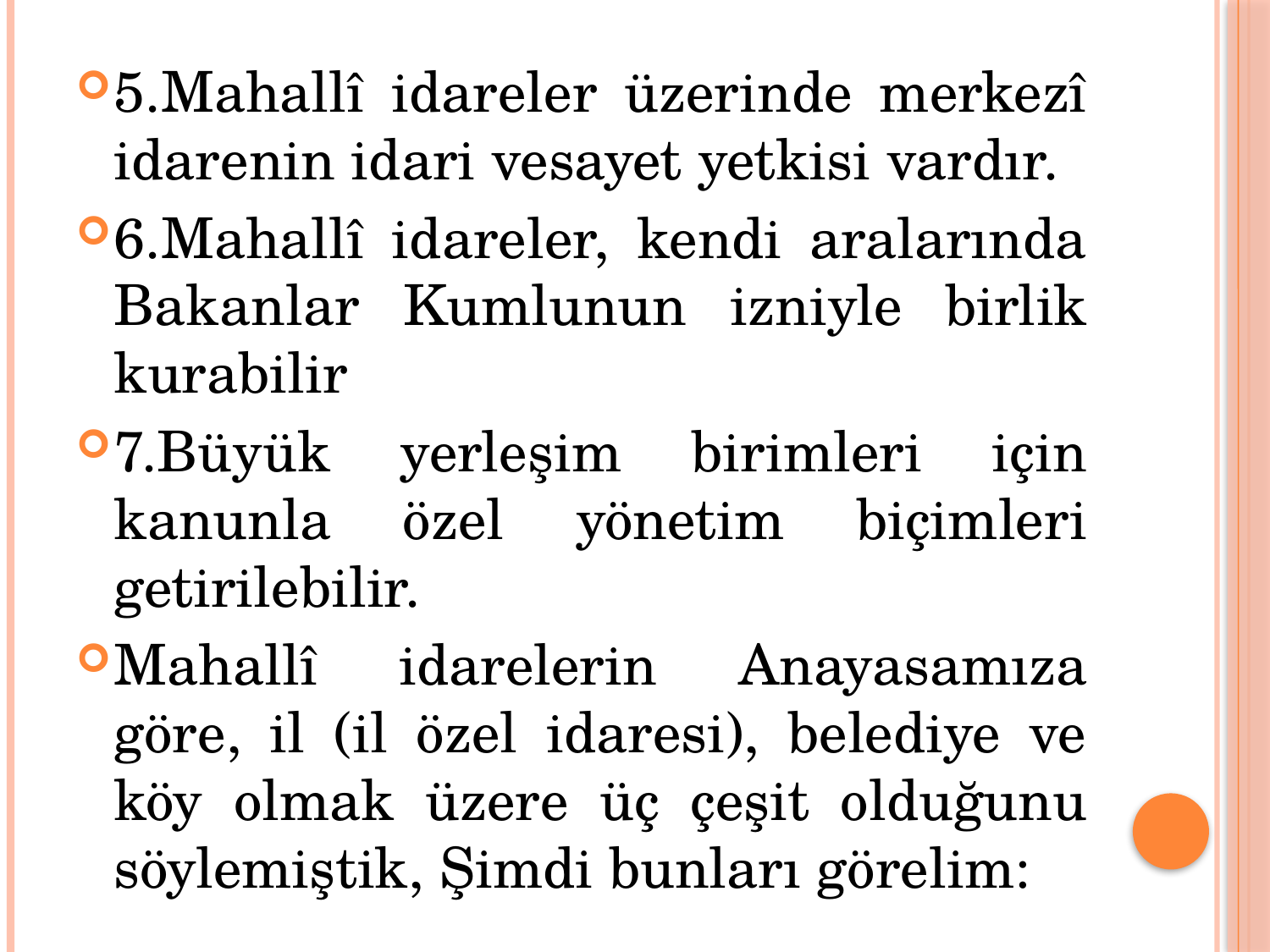

5.Mahallî idareler üzerinde merkezî idarenin idari vesayet yetkisi vardır.
6.Mahallî idareler, kendi aralarında Bakanlar Kumlunun izniyle birlik kurabilir
7.Büyük yerleşim birimleri için kanunla özel yönetim biçimleri getirilebilir.
Mahallî idarelerin Anayasamıza göre, il (il özel idaresi), belediye ve köy olmak üzere üç çeşit olduğunu söylemiştik, Şimdi bunları görelim: